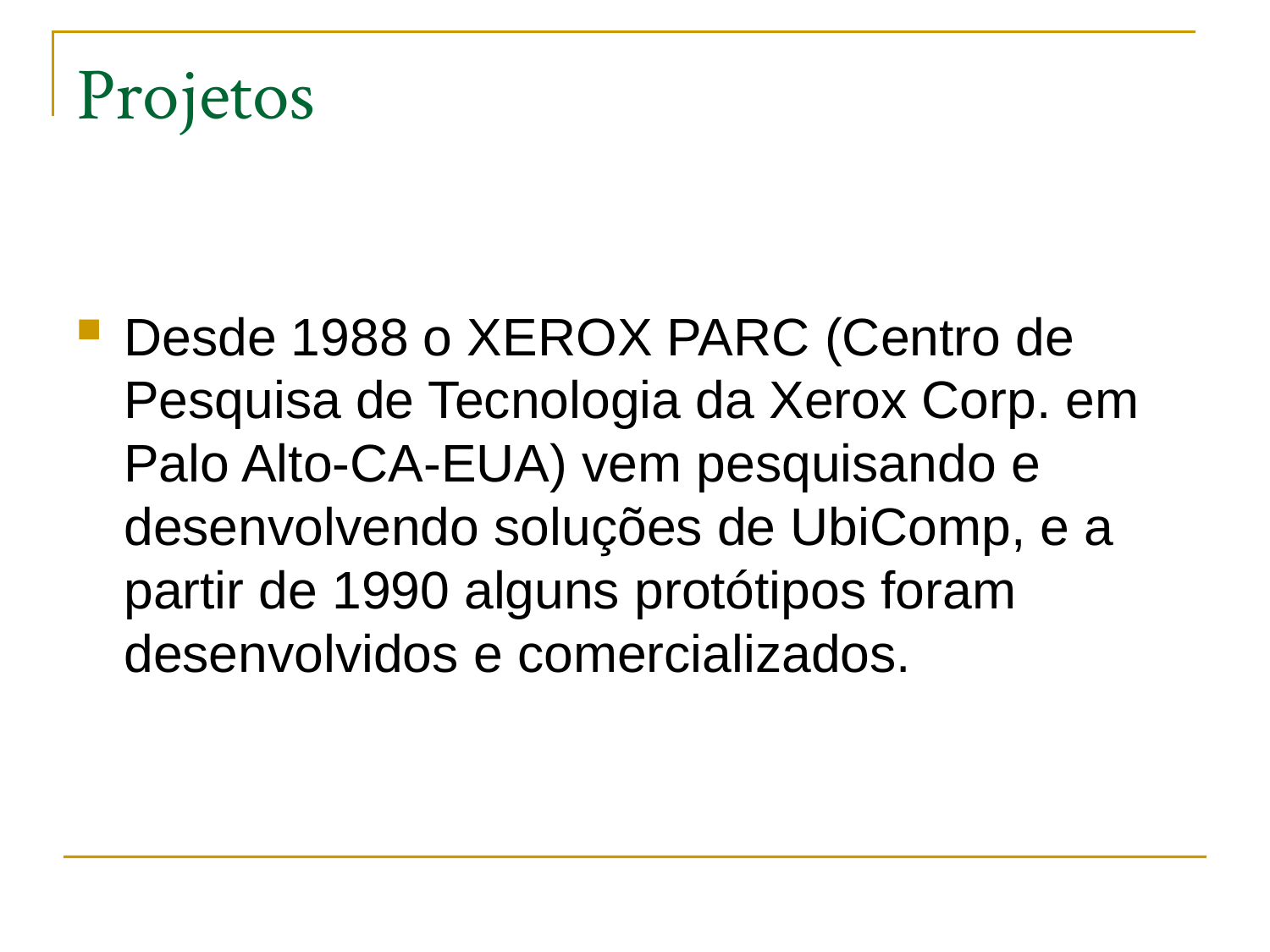

# Projetos

Desde 1988 o XEROX PARC (Centro de Pesquisa de Tecnologia da Xerox Corp. em Palo Alto-CA-EUA) vem pesquisando e desenvolvendo soluções de UbiComp, e a partir de 1990 alguns protótipos foram desenvolvidos e comercializados.